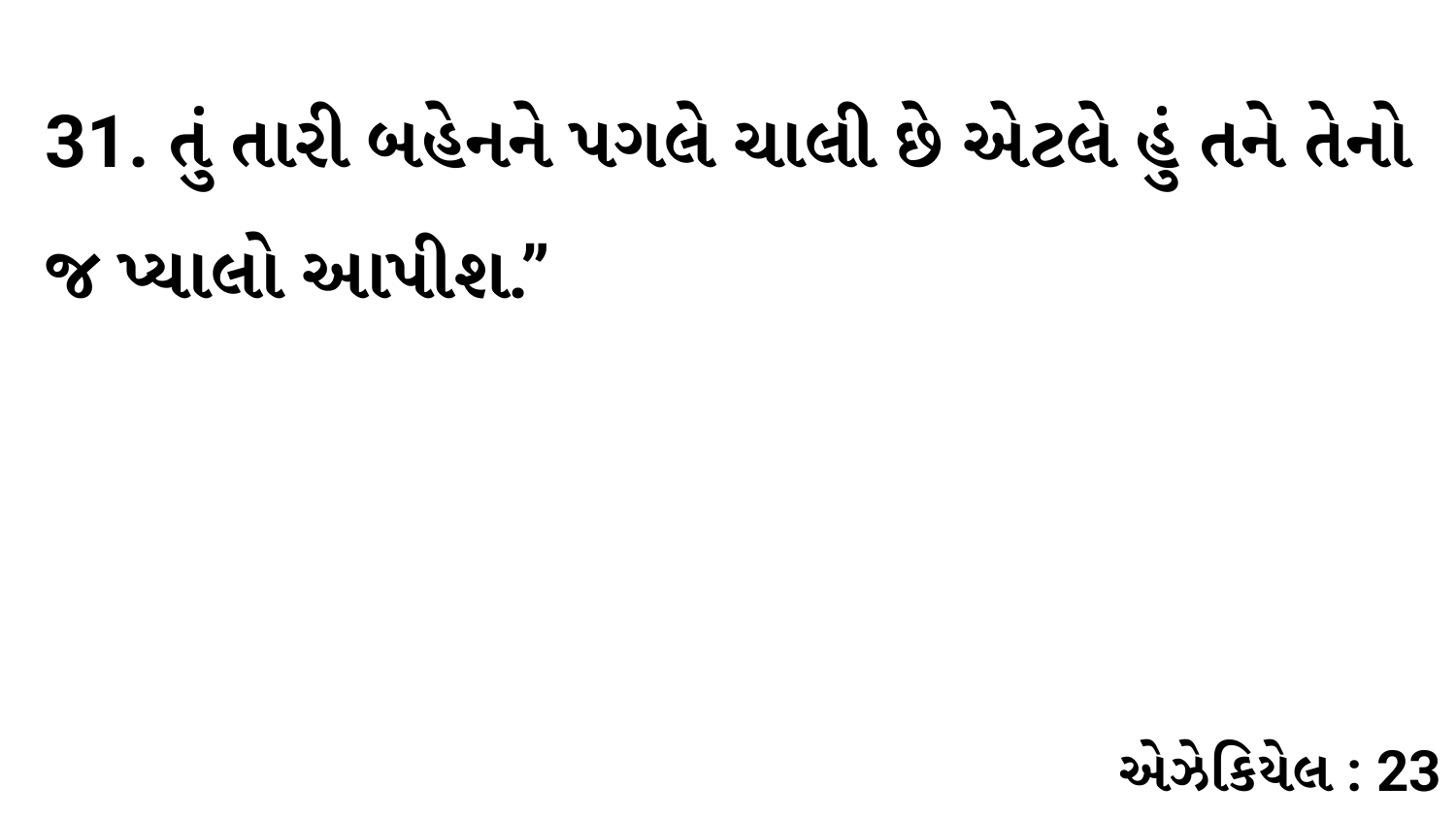

31. તું તારી બહેનને પગલે ચાલી છે એટલે હું તને તેનો જ પ્યાલો આપીશ.”
એઝેકિયેલ : 23